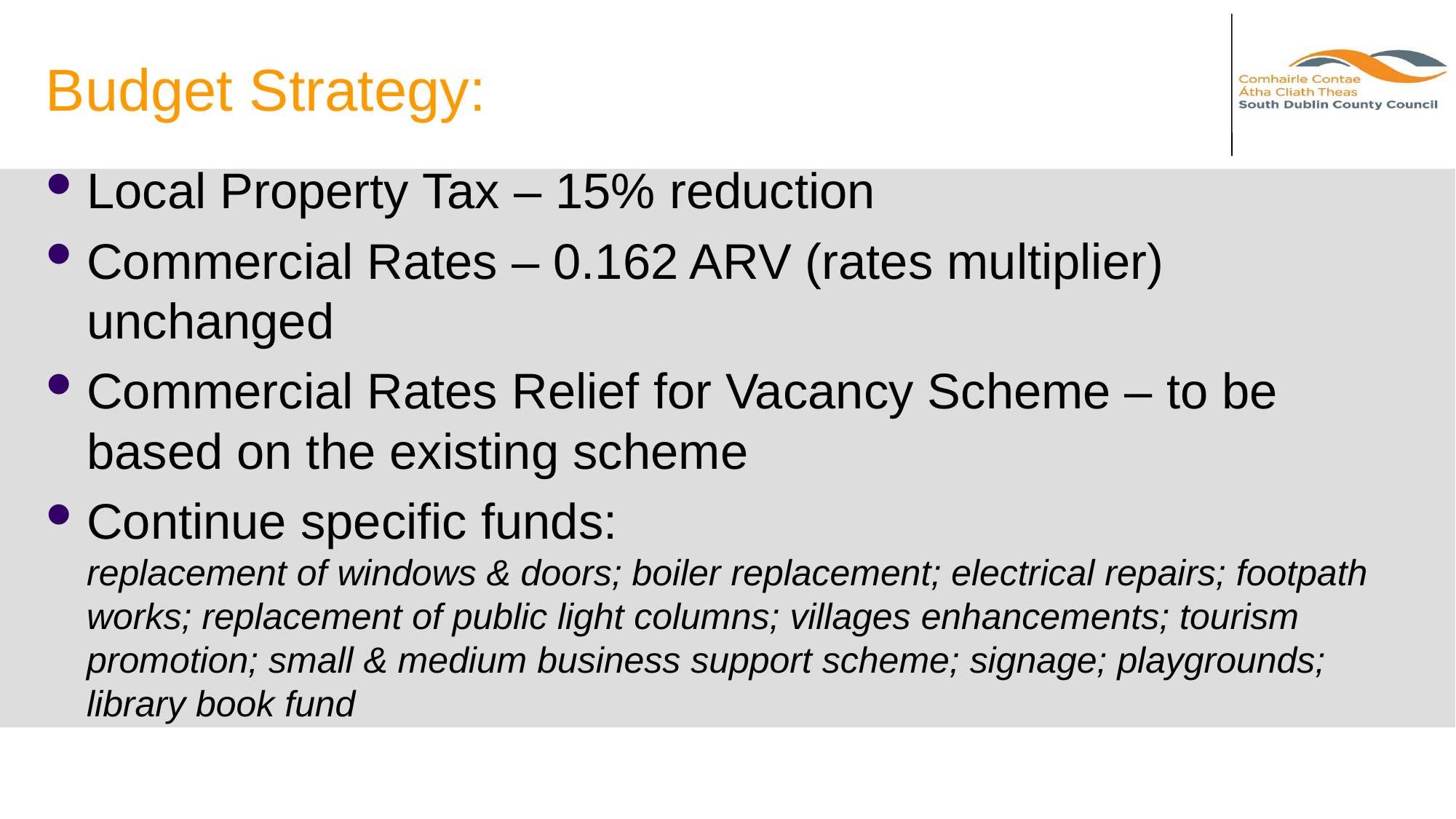

Budget Strategy:
Local Property Tax – 15% reduction
Commercial Rates – 0.162 ARV (rates multiplier) unchanged
Commercial Rates Relief for Vacancy Scheme – to be based on the existing scheme
Continue specific funds:
replacement of windows & doors; boiler replacement; electrical repairs; footpath works; replacement of public light columns; villages enhancements; tourism promotion; small & medium business support scheme; signage; playgrounds; library book fund